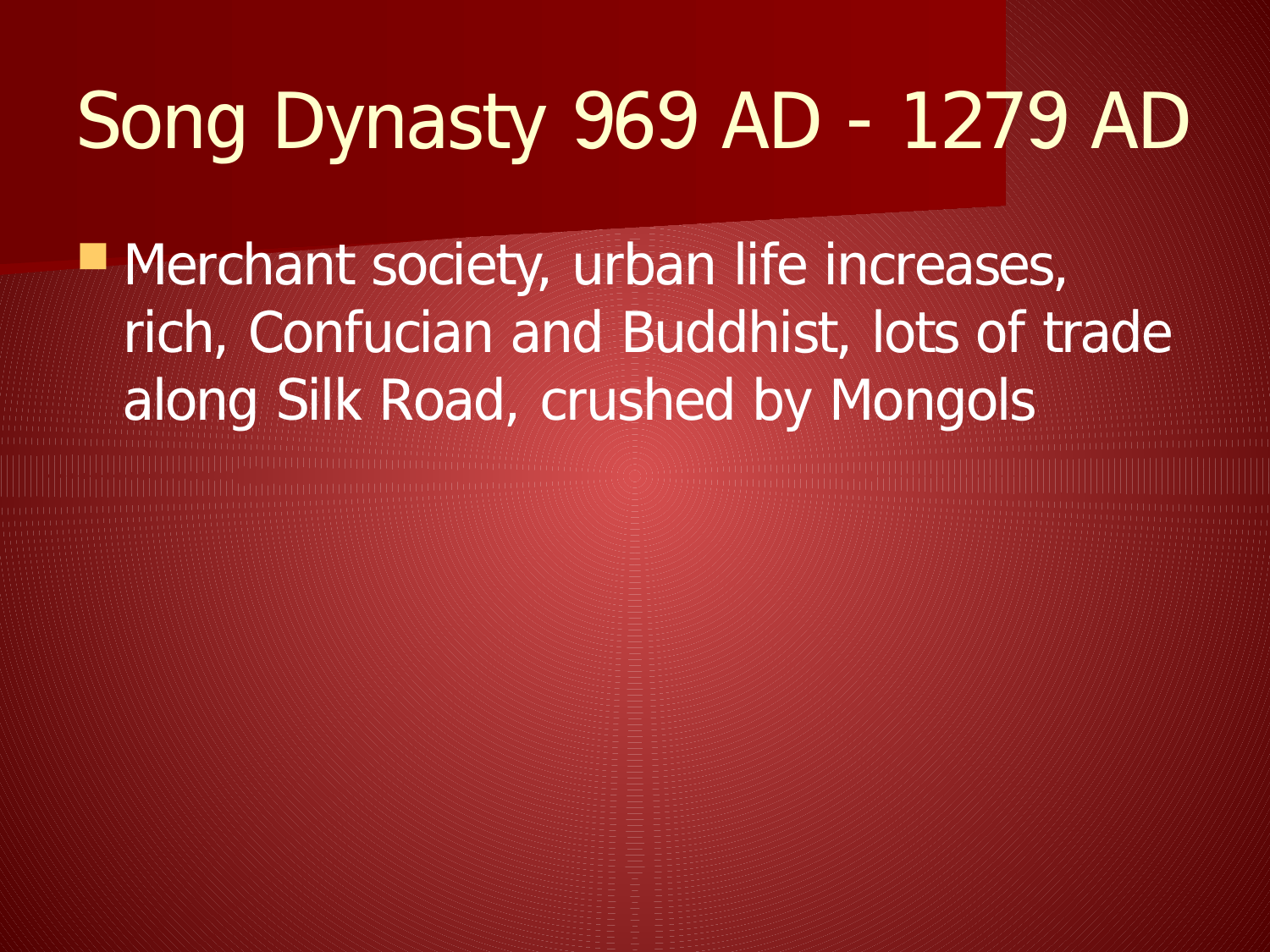

# Song Dynasty 969 AD - 1279 AD
Merchant society, urban life increases, rich, Confucian and Buddhist, lots of trade along Silk Road, crushed by Mongols